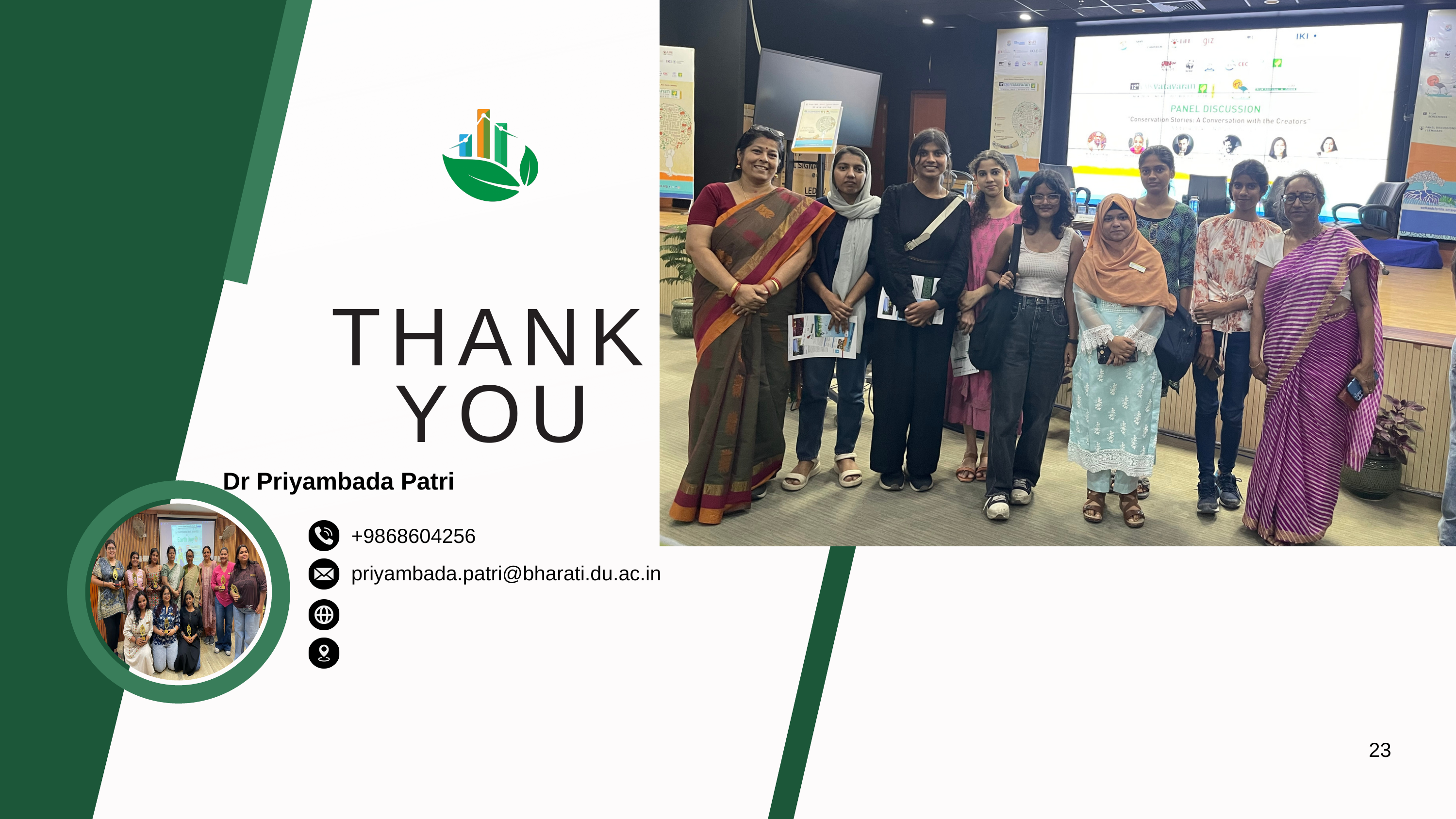

THANK YOU

Dr Priyambada Patri

+9868604256

priyambada.patri@bharati.du.ac.in

23